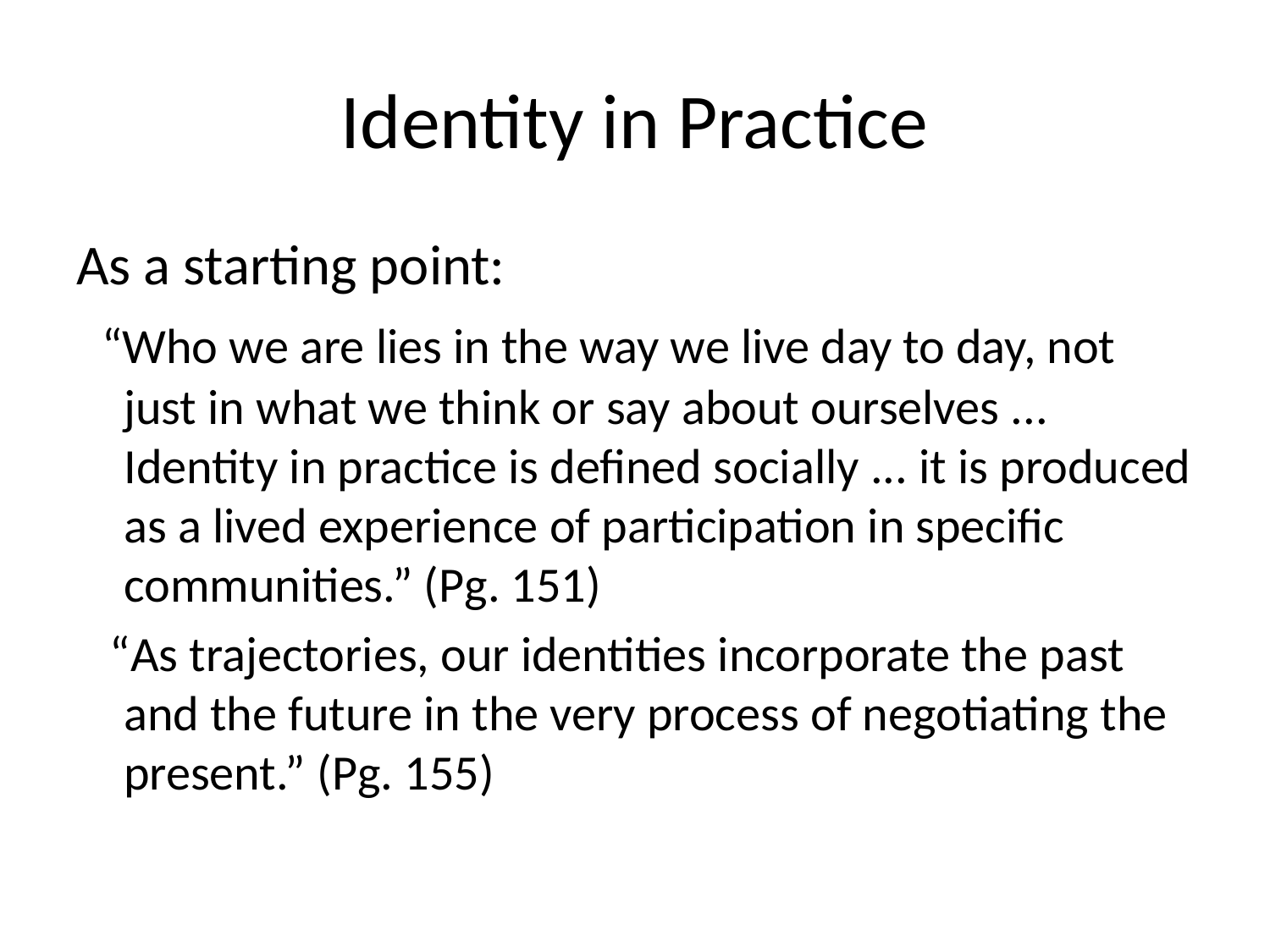

# Identity in Practice
As a starting point:
  “Who we are lies in the way we live day to day, not just in what we think or say about ourselves ... Identity in practice is defined socially ... it is produced as a lived experience of participation in specific communities.” (Pg. 151)
   “As trajectories, our identities incorporate the past and the future in the very process of negotiating the present.” (Pg. 155)